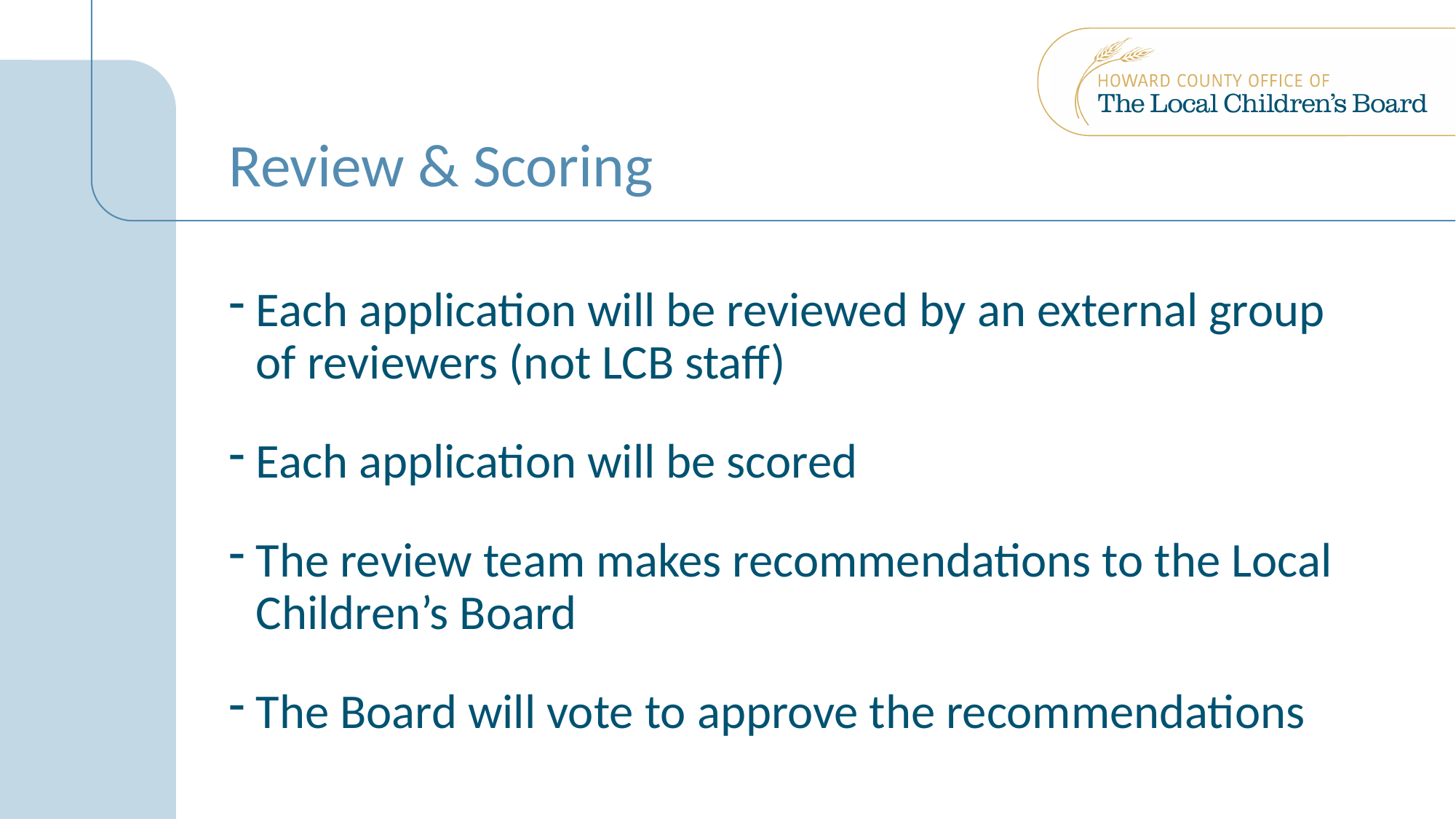

# Review & Scoring
Each application will be reviewed by an external group of reviewers (not LCB staff)

Each application will be scored

The review team makes recommendations to the Local Children’s Board

The Board will vote to approve the recommendations